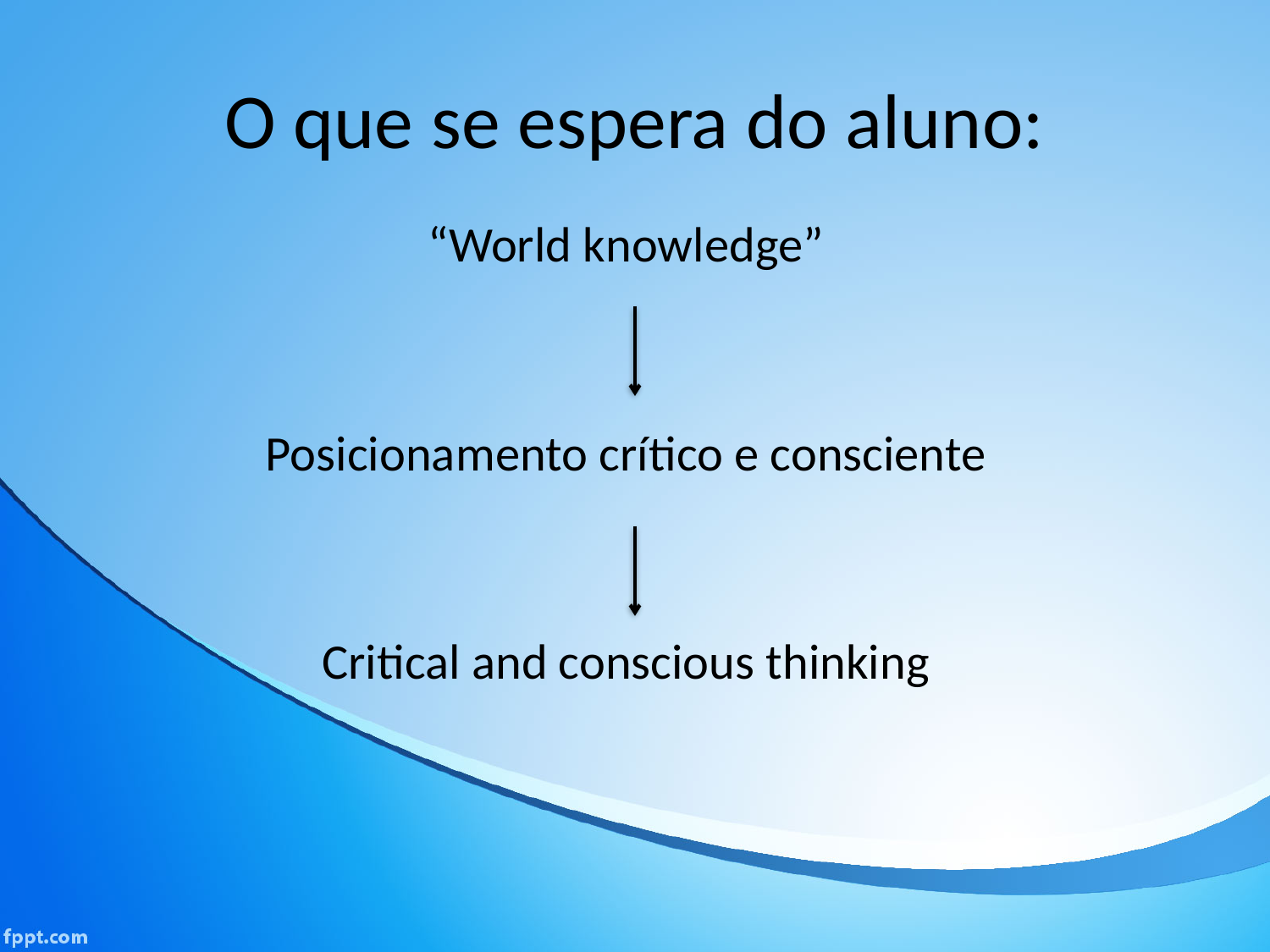

# O que se espera do aluno:
“World knowledge”

Posicionamento crítico e consciente

Critical and conscious thinking